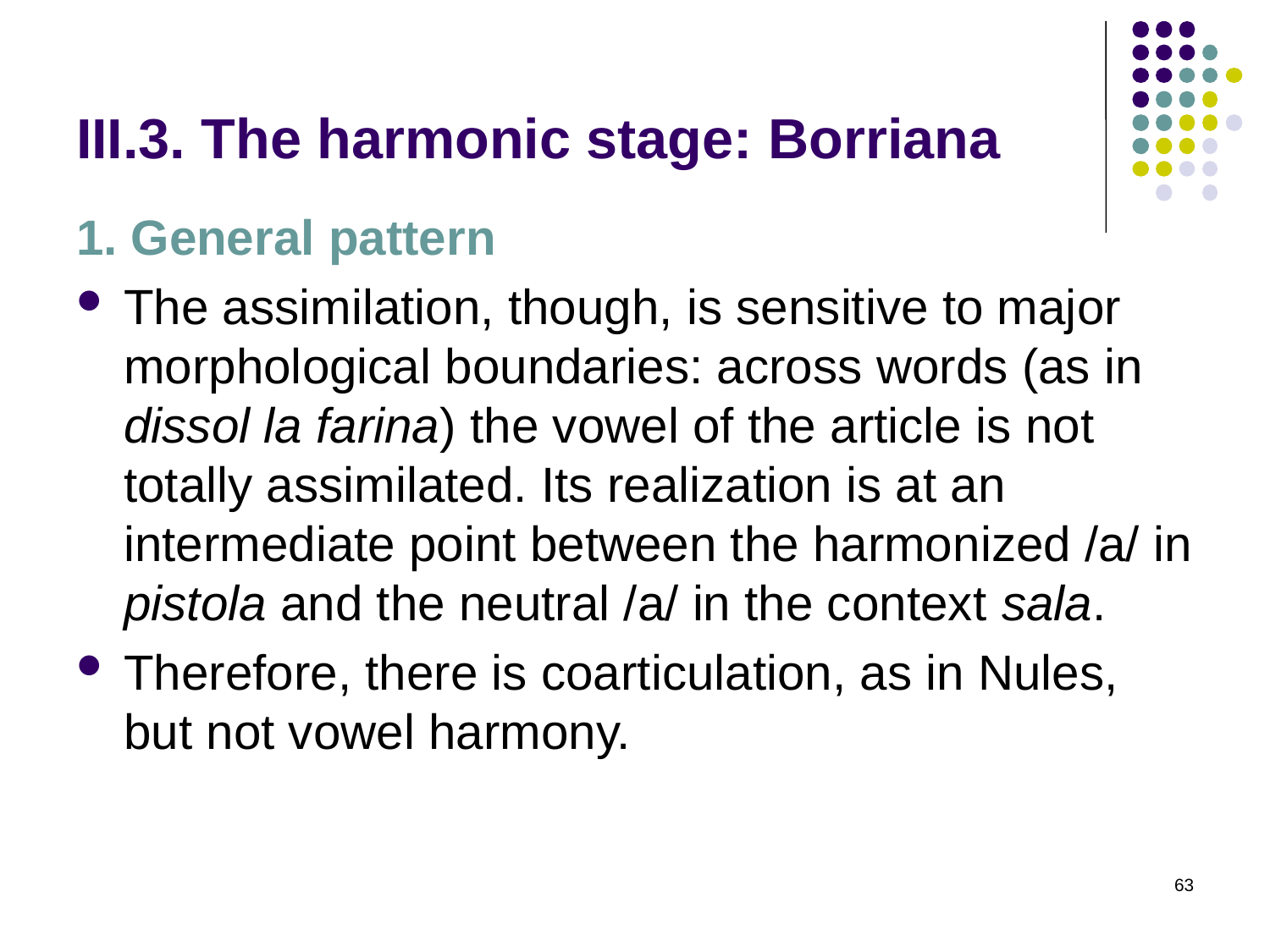

# III.3. The harmonic stage: Borriana
1. General pattern
The assimilation, though, is sensitive to major morphological boundaries: across words (as in dissol la farina) the vowel of the article is not totally assimilated. Its realization is at an intermediate point between the harmonized /a/ in pistola and the neutral /a/ in the context sala.
Therefore, there is coarticulation, as in Nules, but not vowel harmony.

63